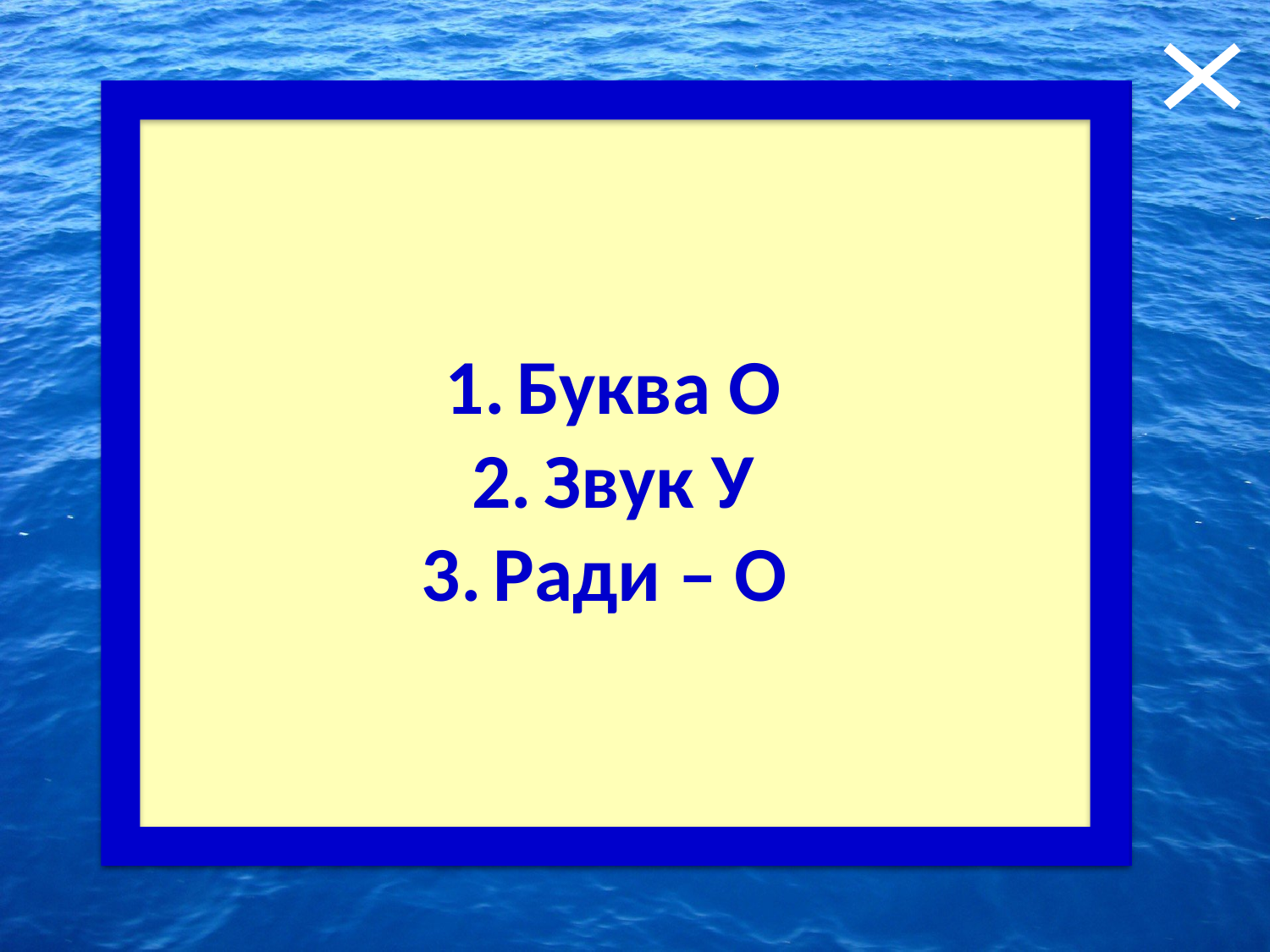

Буква О
Звук У
Ради – О

2. Минутка на шутку!
1. Что находится в начале отрезка?
2. Что мы говорим в начале урока?
3. Ради какого звука русский изобретатель Попов нашёл способ передавать на большие расстояния человеческую речь без помощи проводов?
Ответ